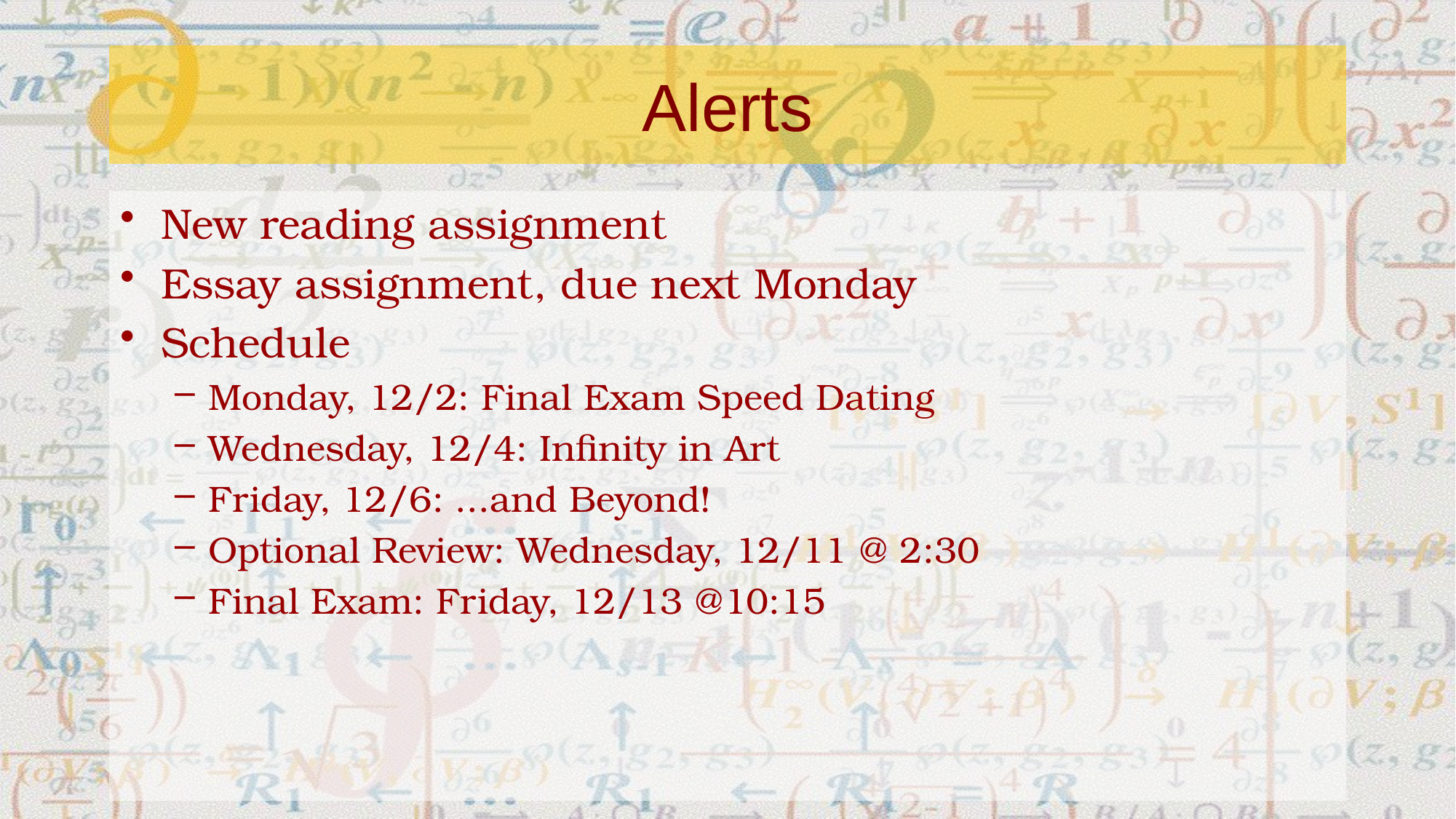

# Alerts
New reading assignment
Essay assignment, due next Monday
Schedule
Monday, 12/2: Final Exam Speed Dating
Wednesday, 12/4: Infinity in Art
Friday, 12/6: ...and Beyond!
Optional Review: Wednesday, 12/11 @ 2:30
Final Exam: Friday, 12/13 @10:15